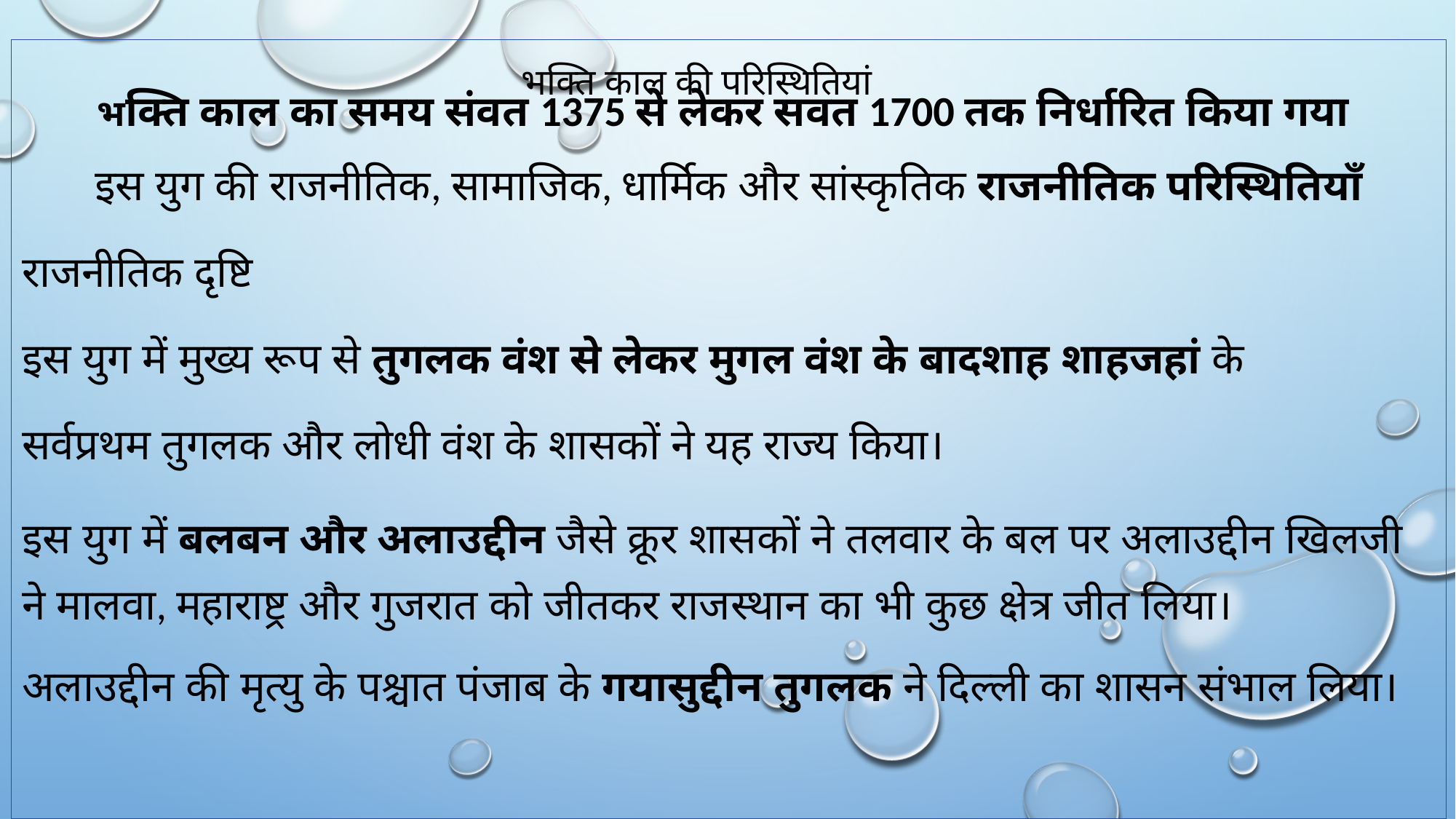

# भक्ति काल की परिस्थितियां

भक्ति काल का समय संवत 1375 से लेकर सवत 1700 तक निर्धारित किया गया
इस युग की राजनीतिक, सामाजिक, धार्मिक और सांस्कृतिक राजनीतिक परिस्थितियाँ
राजनीतिक दृष्टि
इस युग में मुख्य रूप से तुगलक वंश से लेकर मुगल वंश के बादशाह शाहजहां के
सर्वप्रथम तुगलक और लोधी वंश के शासकों ने यह राज्य किया।
इस युग में बलबन और अलाउद्दीन जैसे क्रूर शासकों ने तलवार के बल पर अलाउद्दीन खिलजी ने मालवा, महाराष्ट्र और गुजरात को जीतकर राजस्थान का भी कुछ क्षेत्र जीत लिया।
अलाउद्दीन की मृत्यु के पश्चात पंजाब के गयासुद्दीन तुगलक ने दिल्ली का शासन संभाल लिया।